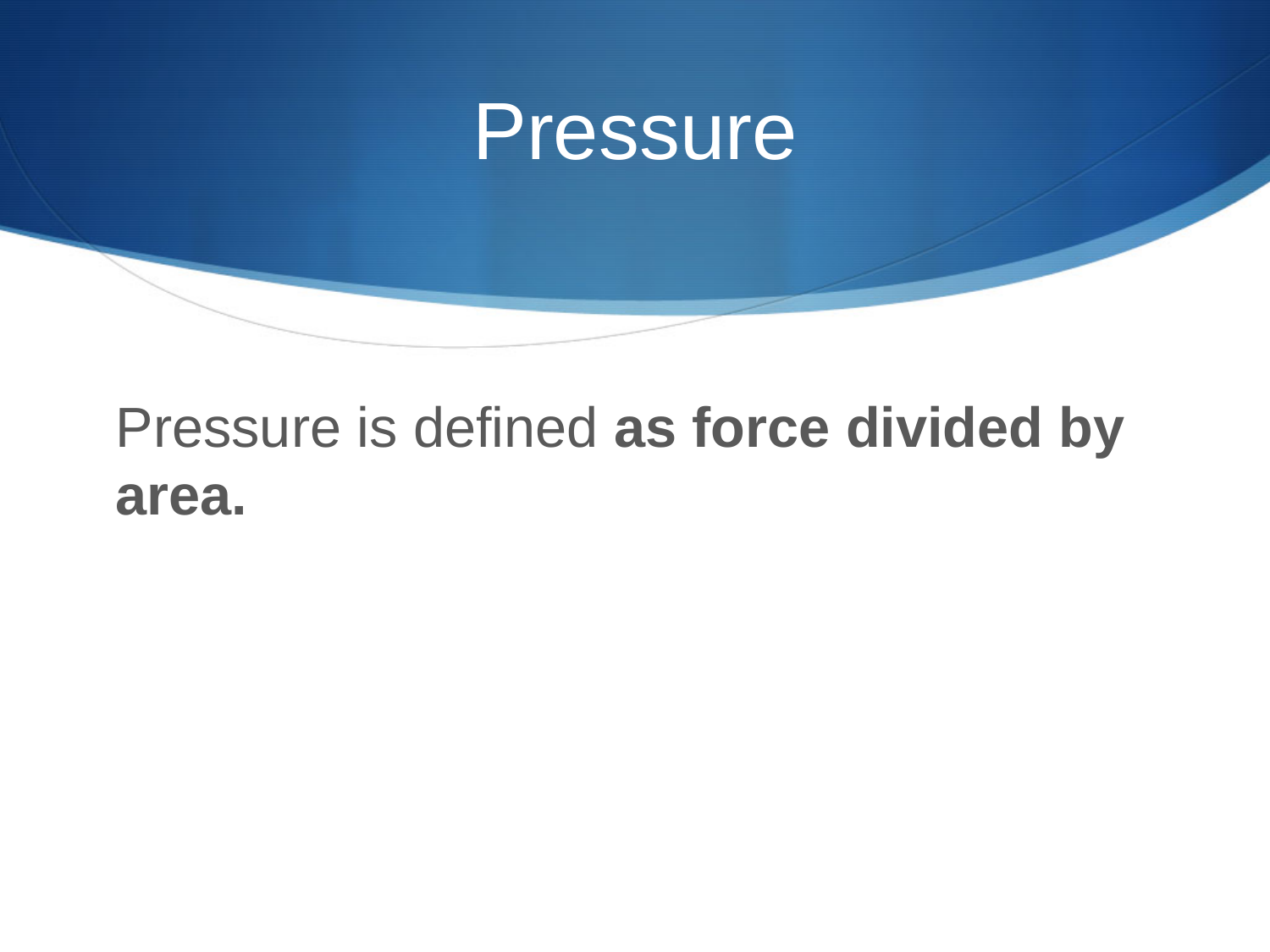

# Pressure
Pressure is defined as force divided by area.